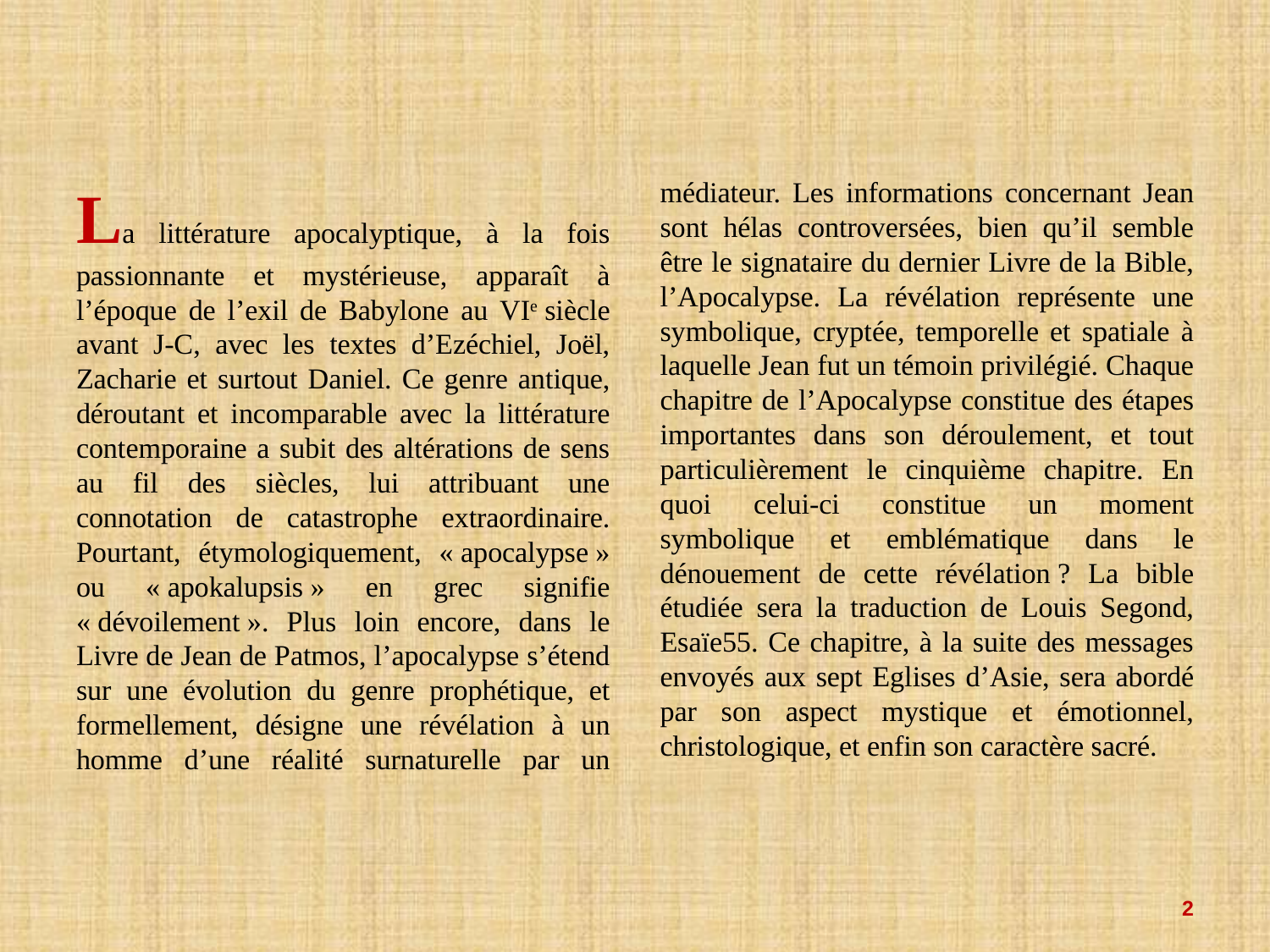

La littérature apocalyptique, à la fois passionnante et mystérieuse, apparaît à l’époque de l’exil de Babylone au vie siècle avant J-C, avec les textes d’Ezéchiel, Joël, Zacharie et surtout Daniel. Ce genre antique, déroutant et incomparable avec la littérature contemporaine a subit des altérations de sens au fil des siècles, lui attribuant une connotation de catastrophe extraordinaire. Pourtant, étymologiquement, « apocalypse » ou « apokalupsis » en grec signifie « dévoilement ». Plus loin encore, dans le Livre de Jean de Patmos, l’apocalypse s’étend sur une évolution du genre prophétique, et formellement, désigne une révélation à un homme d’une réalité surnaturelle par un médiateur. Les informations concernant Jean sont hélas controversées, bien qu’il semble être le signataire du dernier Livre de la Bible, l’Apocalypse. La révélation représente une symbolique, cryptée, temporelle et spatiale à laquelle Jean fut un témoin privilégié. Chaque chapitre de l’Apocalypse constitue des étapes importantes dans son déroulement, et tout particulièrement le cinquième chapitre. En quoi celui-ci constitue un moment symbolique et emblématique dans le dénouement de cette révélation ? La bible étudiée sera la traduction de Louis Segond, Esaïe55. Ce chapitre, à la suite des messages envoyés aux sept Eglises d’Asie, sera abordé par son aspect mystique et émotionnel, christologique, et enfin son caractère sacré.
2